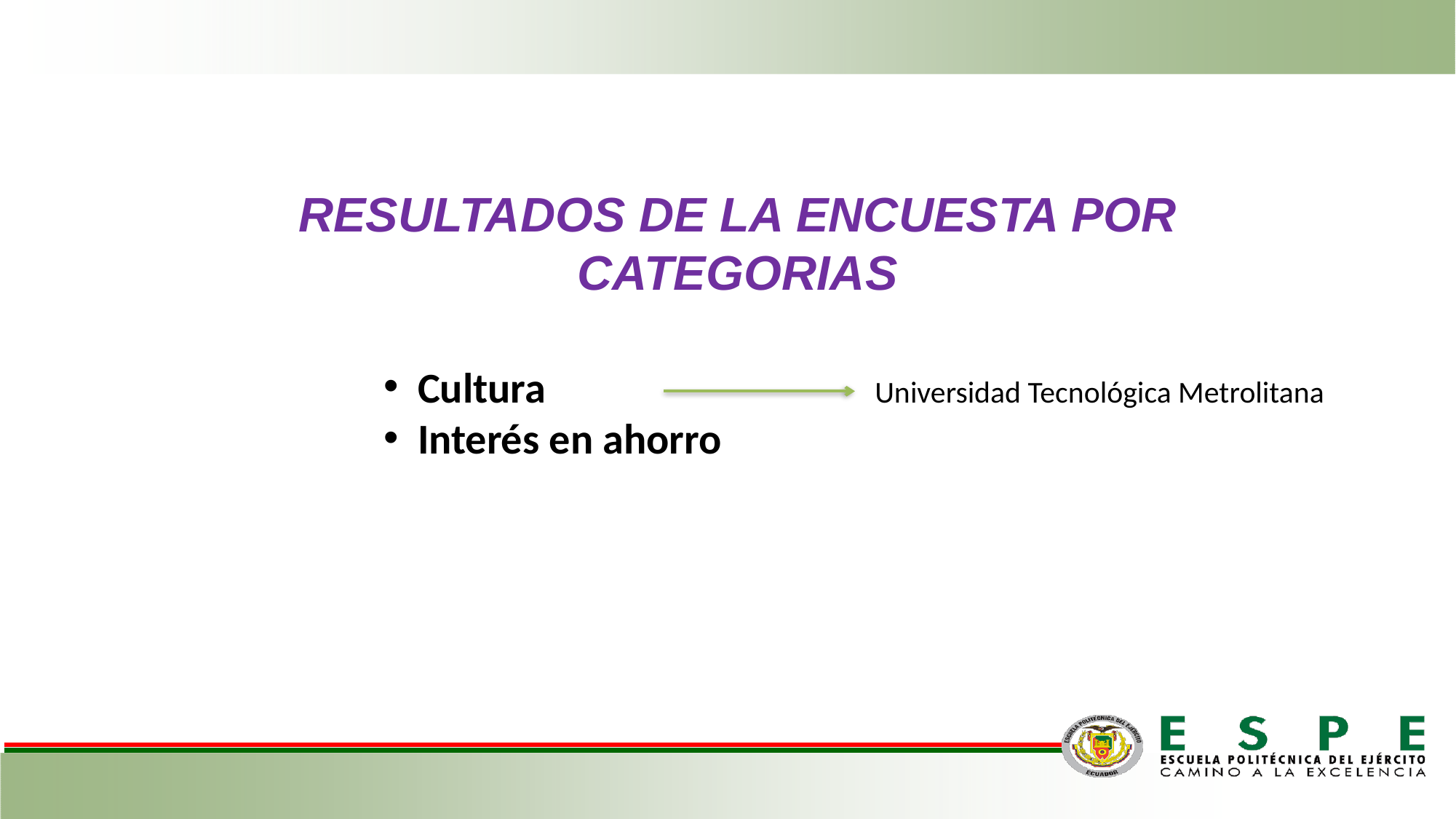

RESULTADOS DE LA ENCUESTA POR CATEGORIAS
Cultura
Interés en ahorro
Universidad Tecnológica Metrolitana